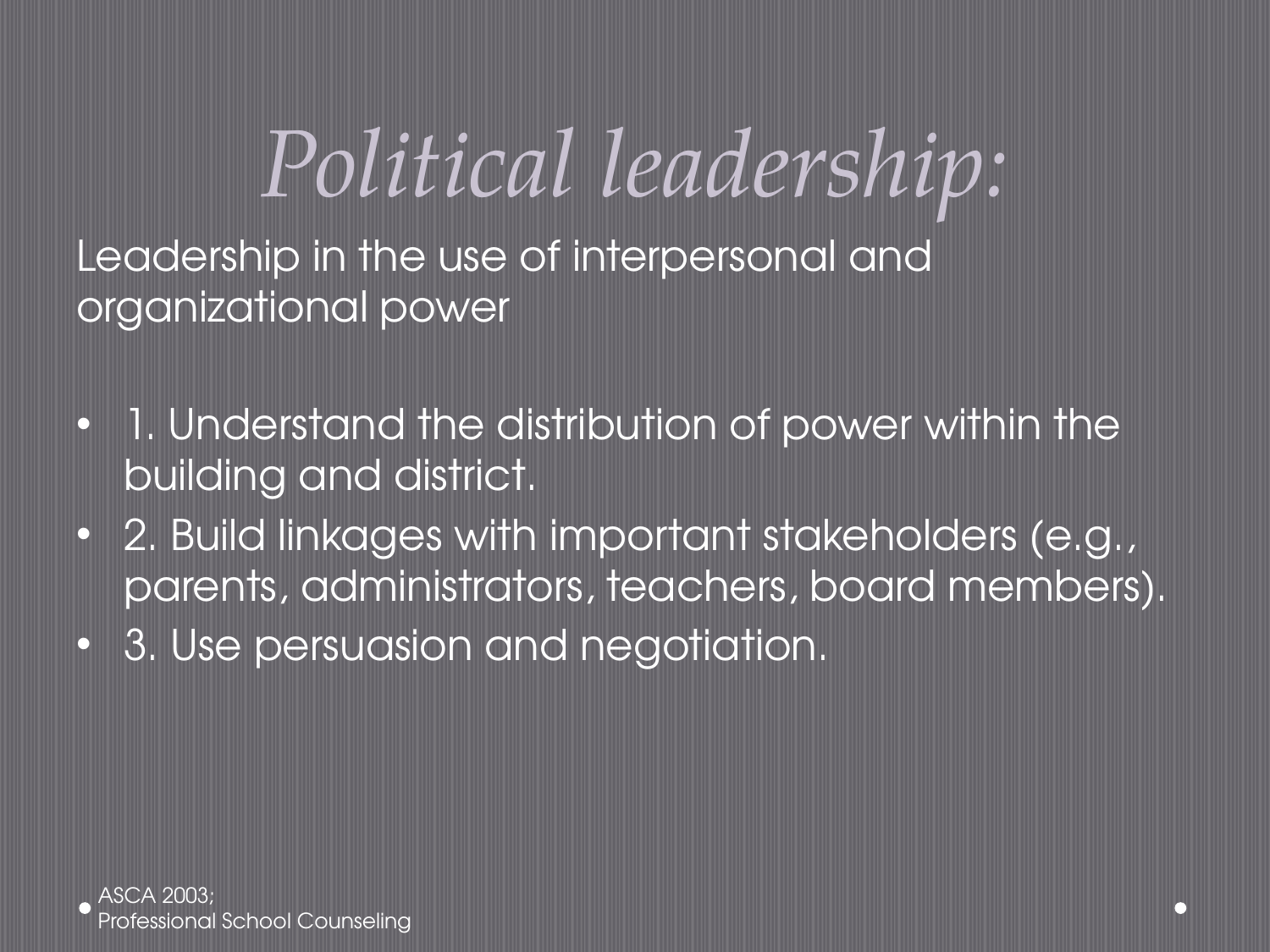

# Political leadership:
Leadership in the use of interpersonal and organizational power

1. Understand the distribution of power within the building and district.
2. Build linkages with important stakeholders (e.g., parents, administrators, teachers, board members).
3. Use persuasion and negotiation.
ASCA 2003;
Professional School Counseling